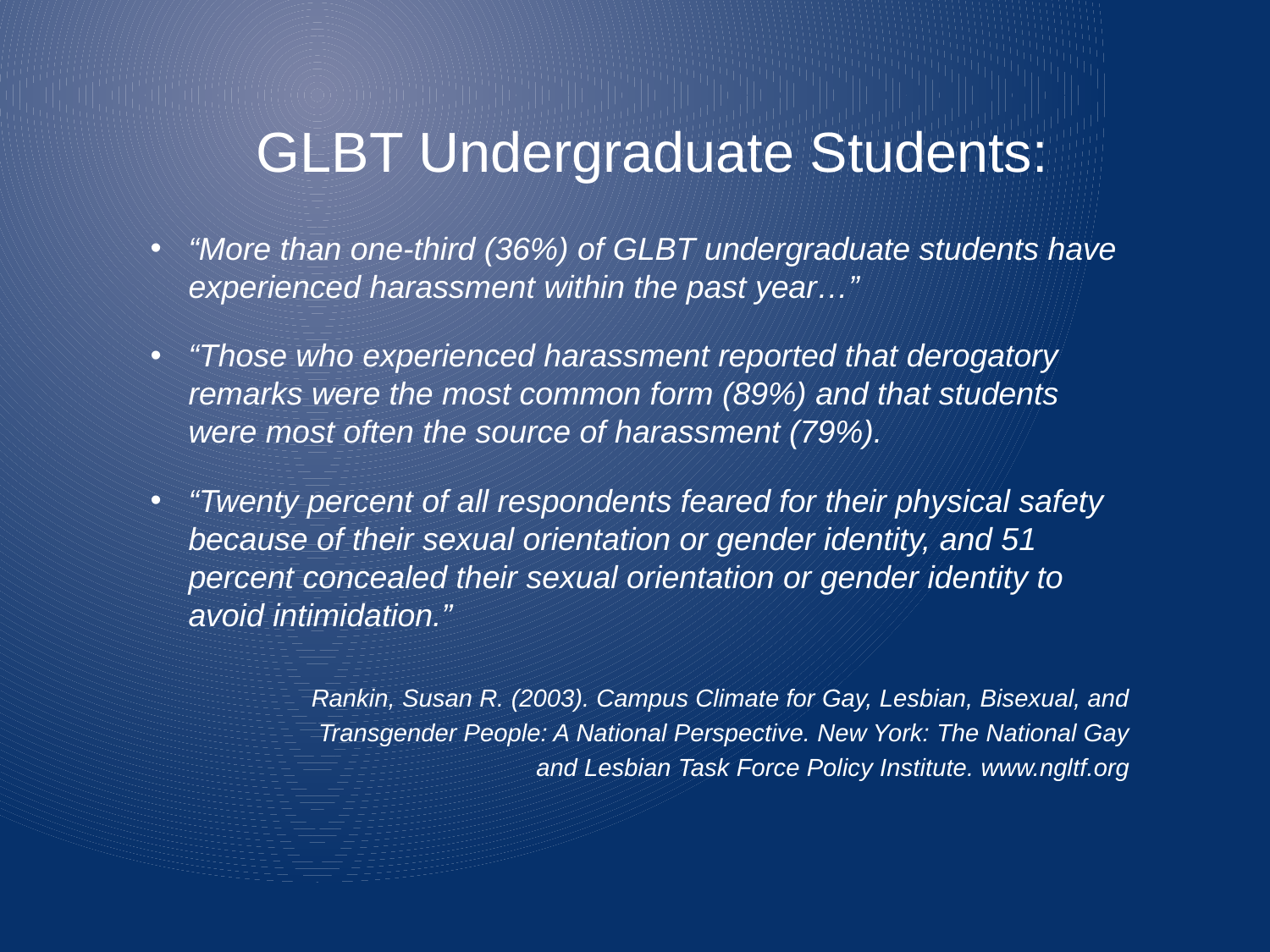

GLBT Undergraduate Students:
“More than one-third (36%) of GLBT undergraduate students have experienced harassment within the past year…”

“Those who experienced harassment reported that derogatory remarks were the most common form (89%) and that students were most often the source of harassment (79%).

“Twenty percent of all respondents feared for their physical safety because of their sexual orientation or gender identity, and 51 percent concealed their sexual orientation or gender identity to avoid intimidation.”

Rankin, Susan R. (2003). Campus Climate for Gay, Lesbian, Bisexual, and
Transgender People: A National Perspective. New York: The National Gay
and Lesbian Task Force Policy Institute. www.ngltf.org